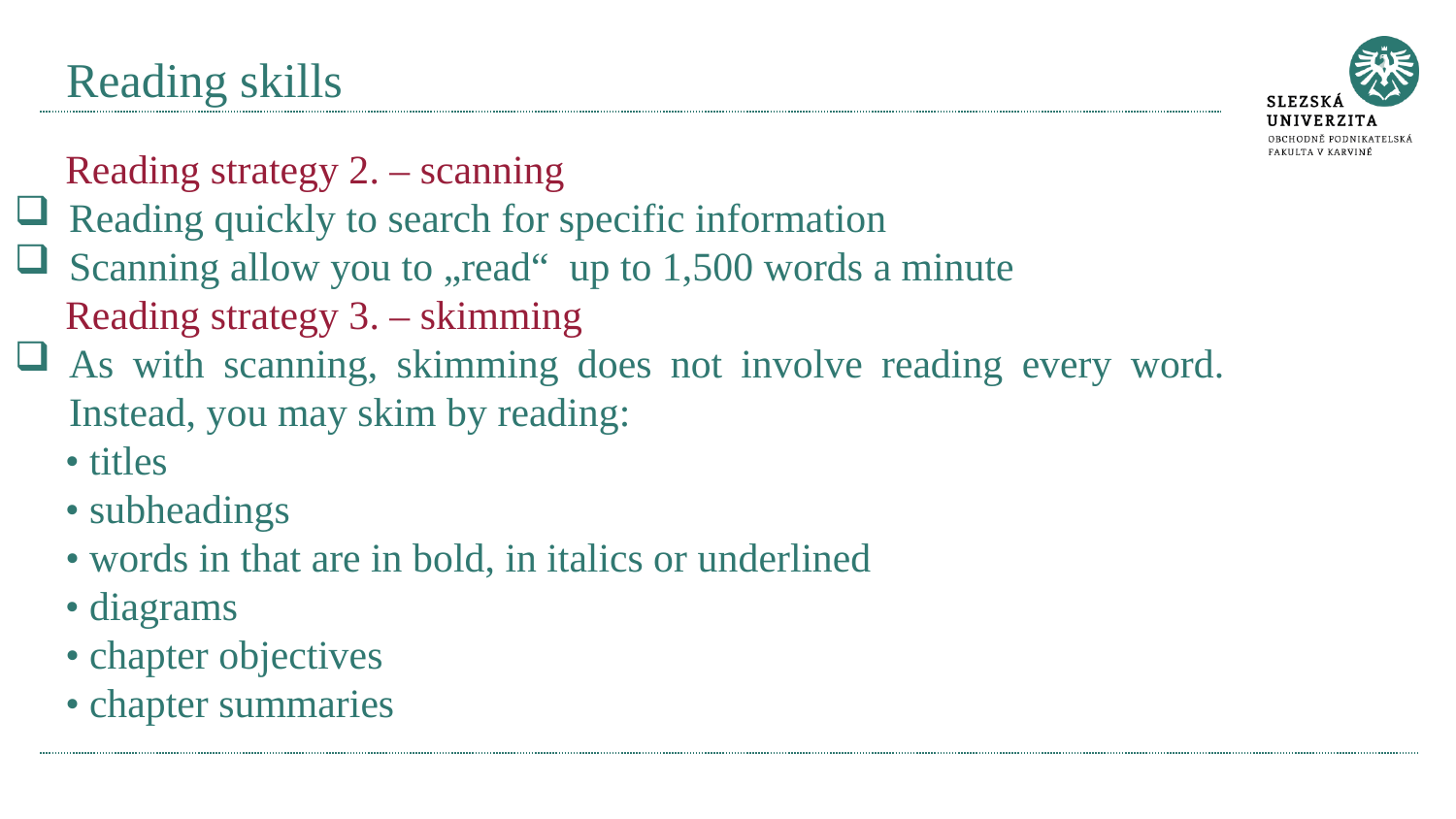

# Reading skills
     Reading strategy 2. – scanning
Reading quickly to search for specific information
Scanning allow you to „read“  up to 1,500 words a minute
     Reading strategy 3. – skimming
As with scanning, skimming does not involve reading every word. Instead, you may skim by reading:
     • titles
     • subheadings
     • words in that are in bold, in italics or underlined
     • diagrams
     • chapter objectives
     • chapter summaries